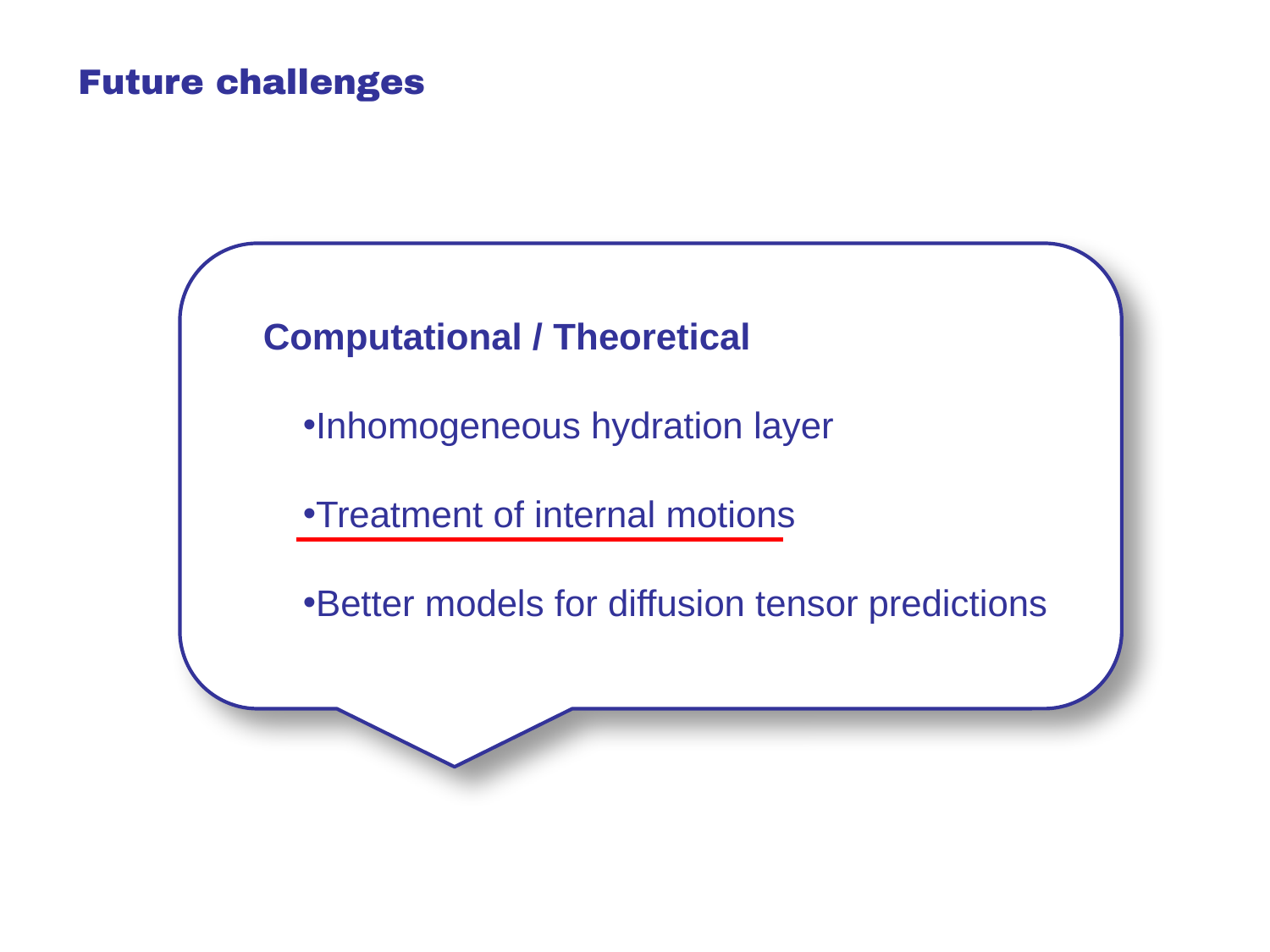

Future challenges

Computational / Theoretical

Inhomogeneous hydration layer

Treatment of internal motions

Better models for diffusion tensor predictions